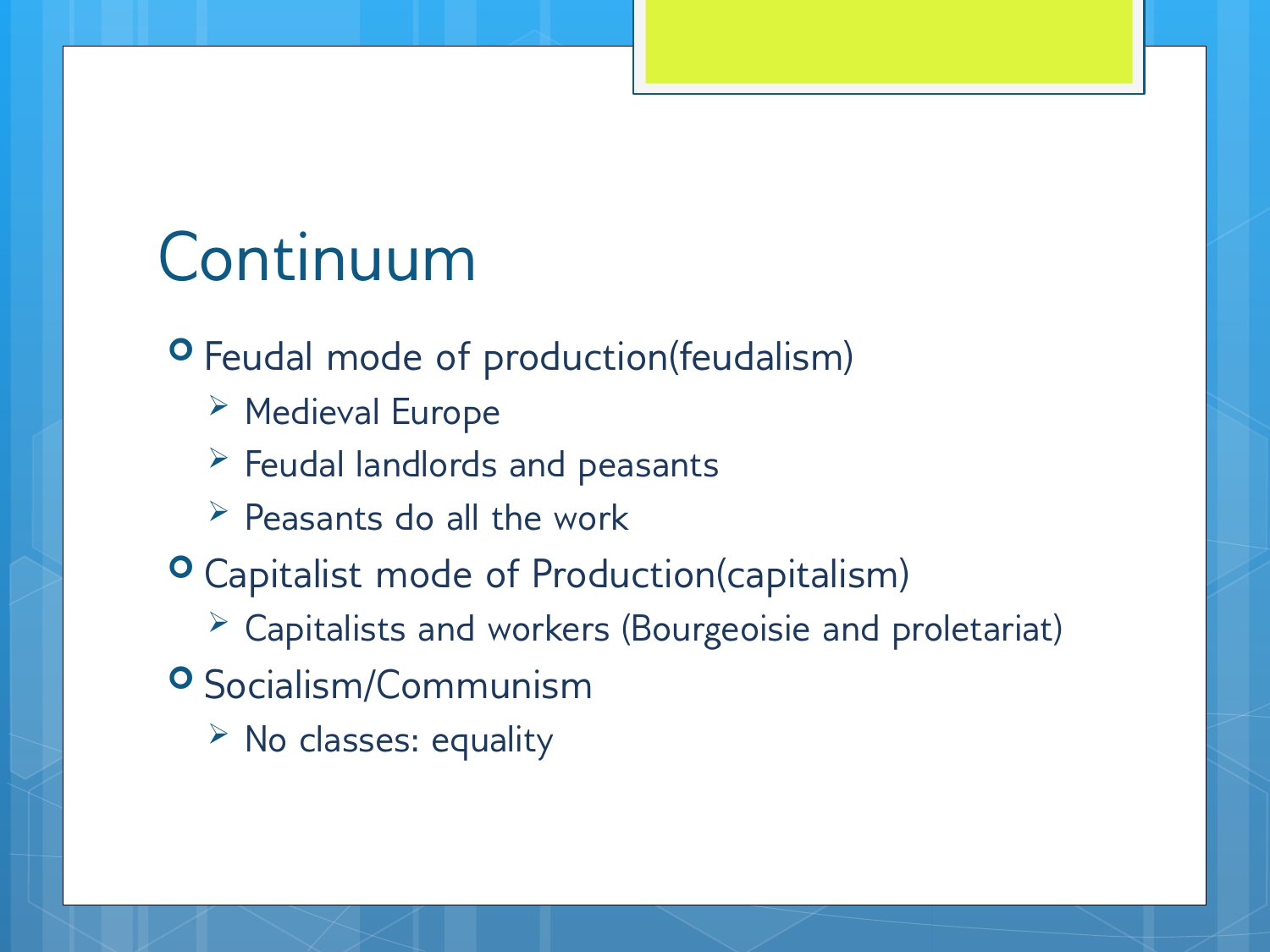

# Continuum
Feudal mode of production(feudalism)
Medieval Europe
Feudal landlords and peasants
Peasants do all the work
Capitalist mode of Production(capitalism)
Capitalists and workers (Bourgeoisie and proletariat)
Socialism/Communism
No classes: equality